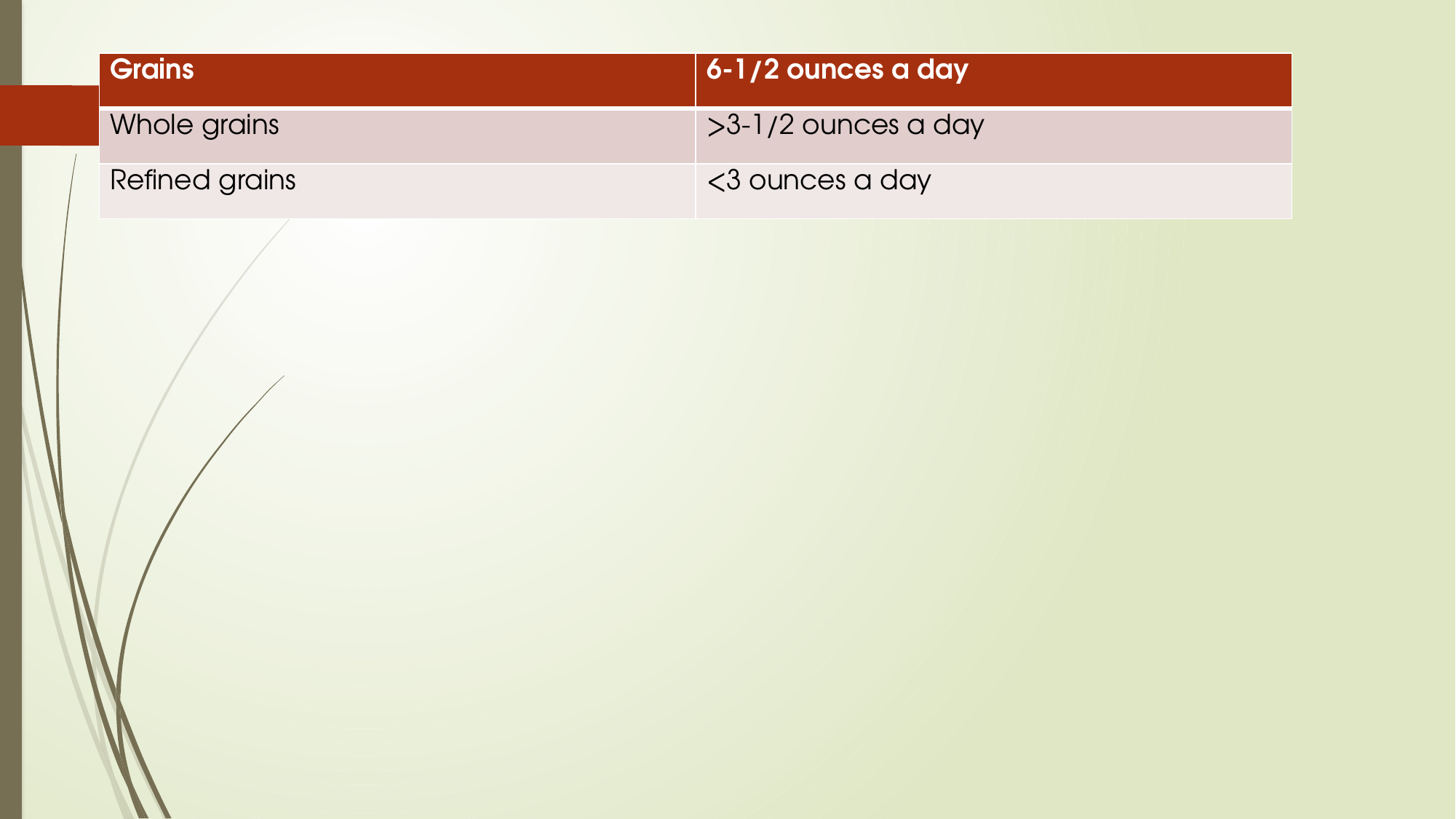

| Grains | 6-1/2 ounces a day |
| --- | --- |
| Whole grains | >3-1/2 ounces a day |
| Refined grains | <3 ounces a day |